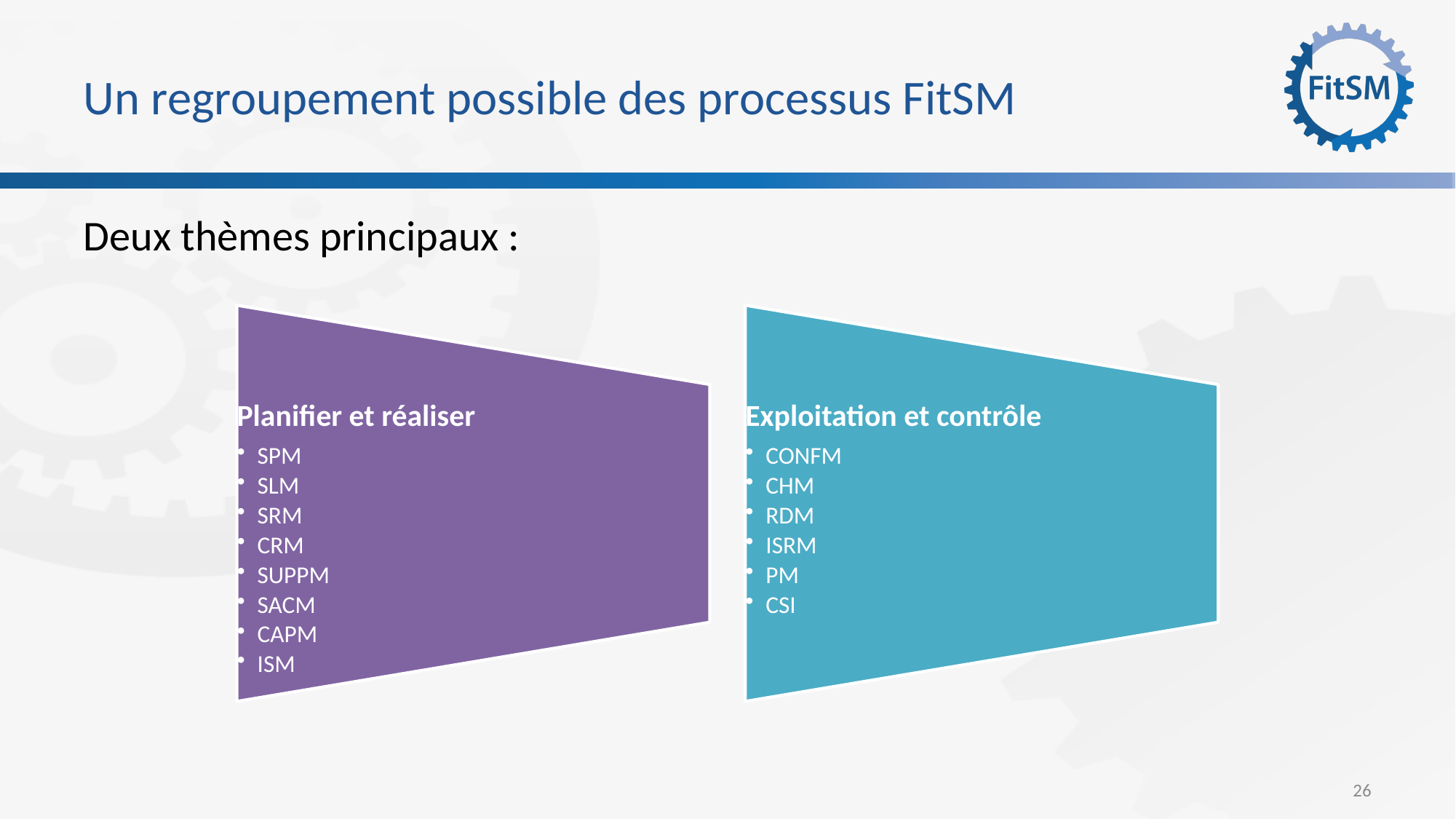

# Un regroupement possible des processus FitSM
Deux thèmes principaux :
Planifier et réaliser
SPM
SLM
SRM
CRM
SUPPM
SACM
CAPM
ISM
Exploitation et contrôle
CONFM
CHM
RDM
ISRM
PM
CSI
26